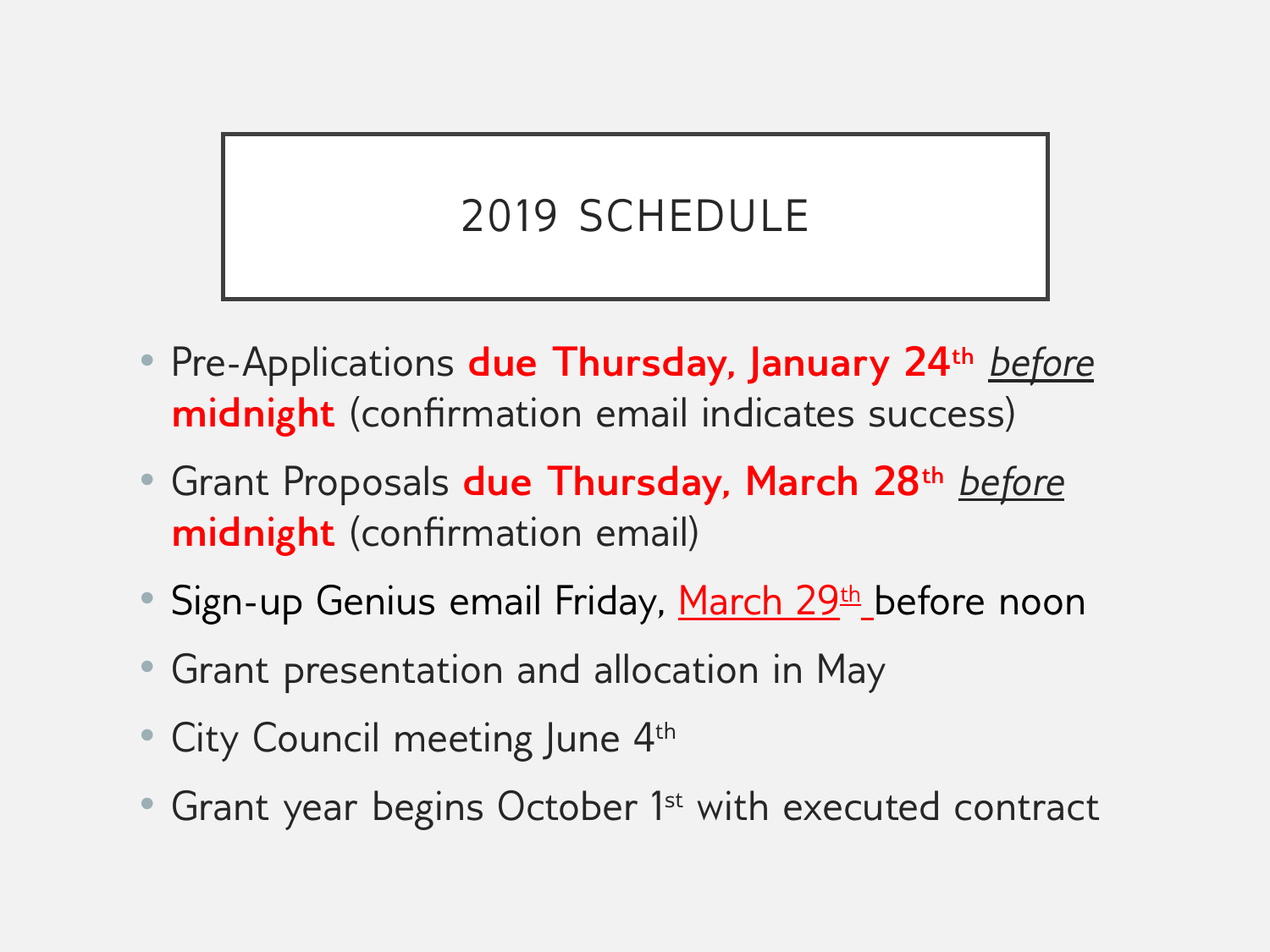

# 2019 Schedule
Pre-Applications due Thursday, January 24th before midnight (confirmation email indicates success)
Grant Proposals due Thursday, March 28th before midnight (confirmation email)
Sign-up Genius email Friday, March 29th before noon
Grant presentation and allocation in May
City Council meeting June 4th
Grant year begins October 1st with executed contract